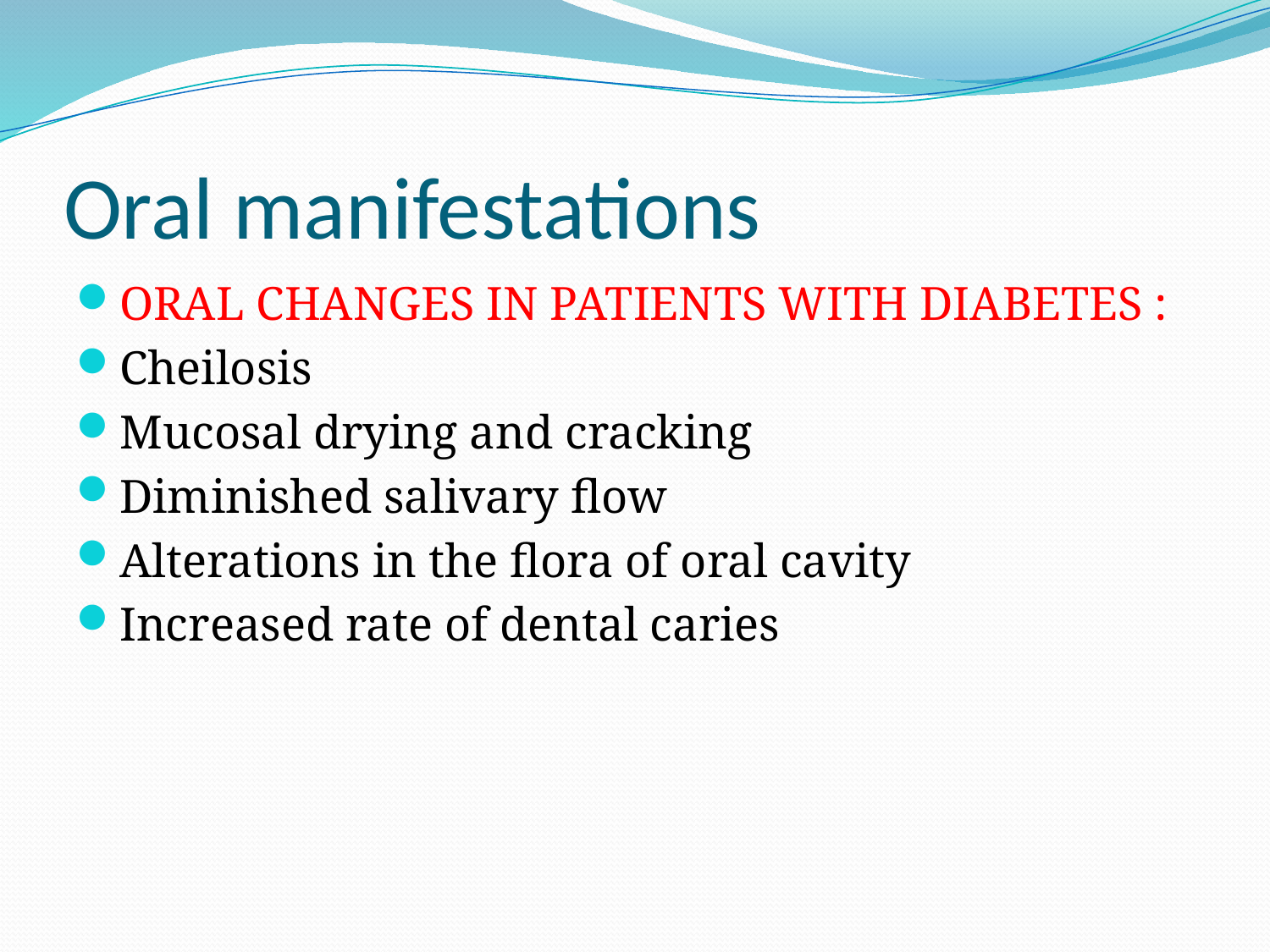

# Oral manifestations
ORAL CHANGES IN PATIENTS WITH DIABETES :
Cheilosis
Mucosal drying and cracking
Diminished salivary flow
Alterations in the flora of oral cavity
Increased rate of dental caries